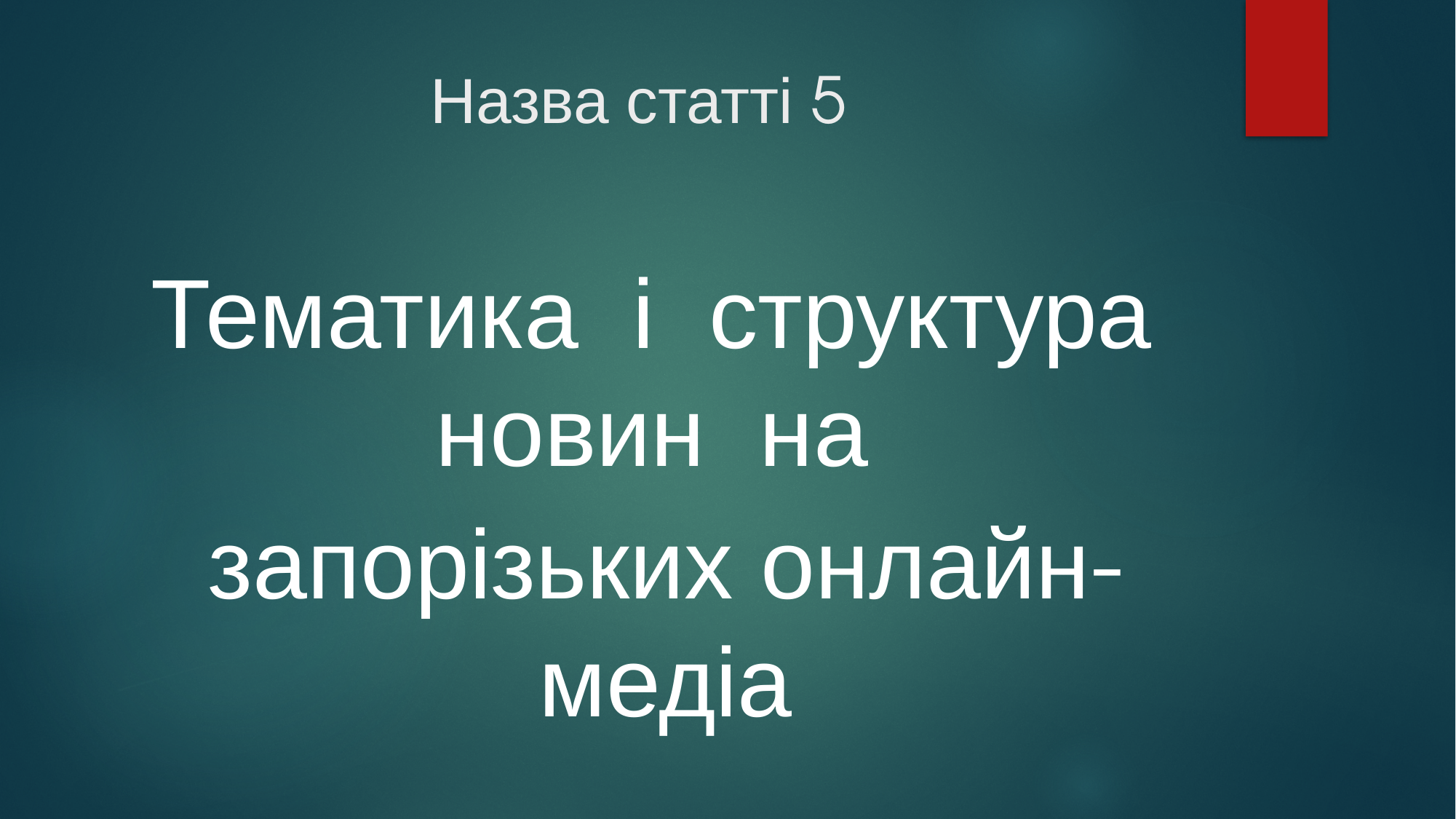

# Назва статті 5
Тематика  і  структура  новин  на
запорізьких онлайн-медіа